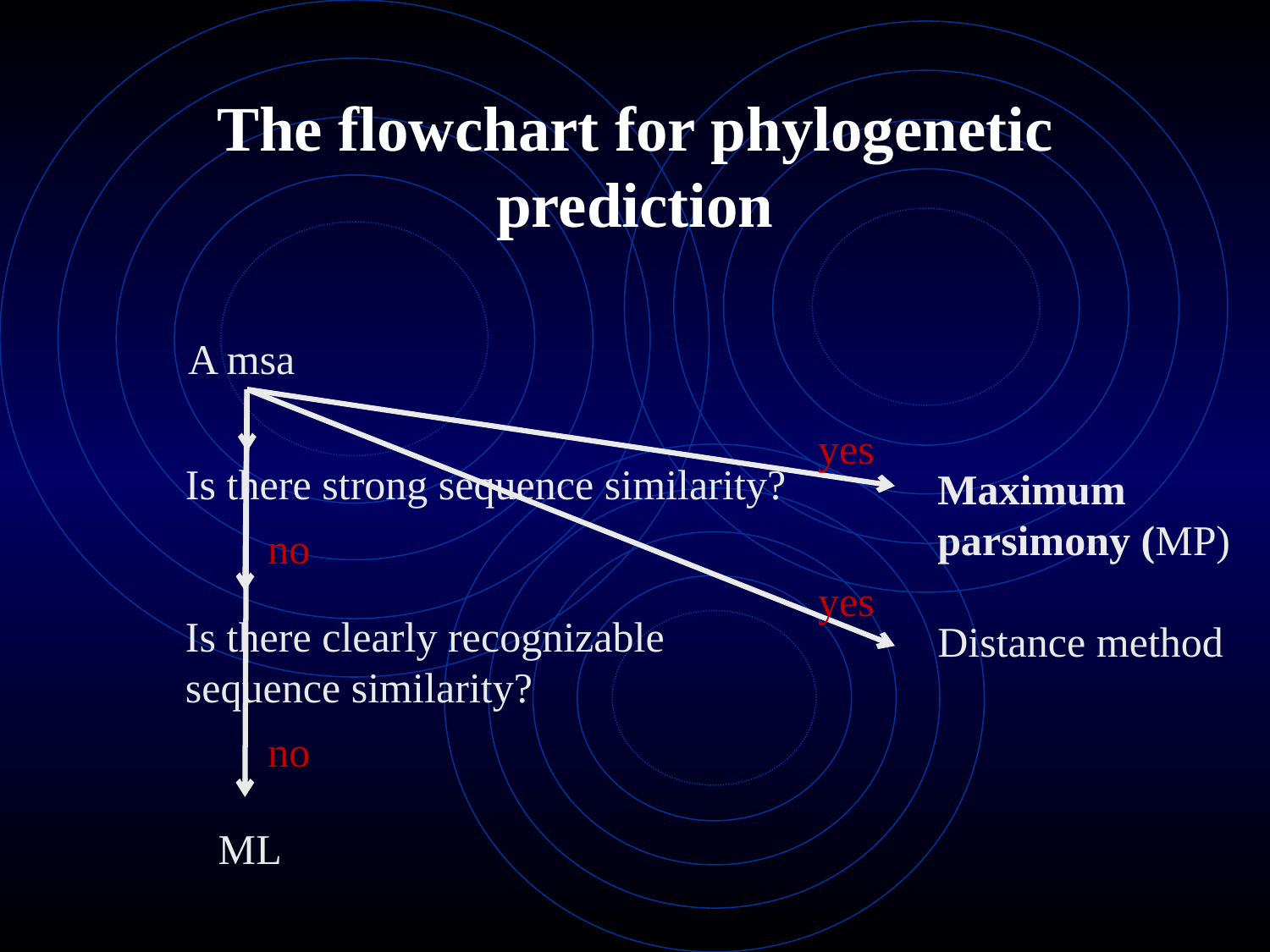

# The flowchart for phylogenetic prediction
A msa
yes

yes
Is there strong sequence similarity?

Is there clearly recognizable sequence similarity?
Maximum parsimony (MP)

Distance method
no

no
ML